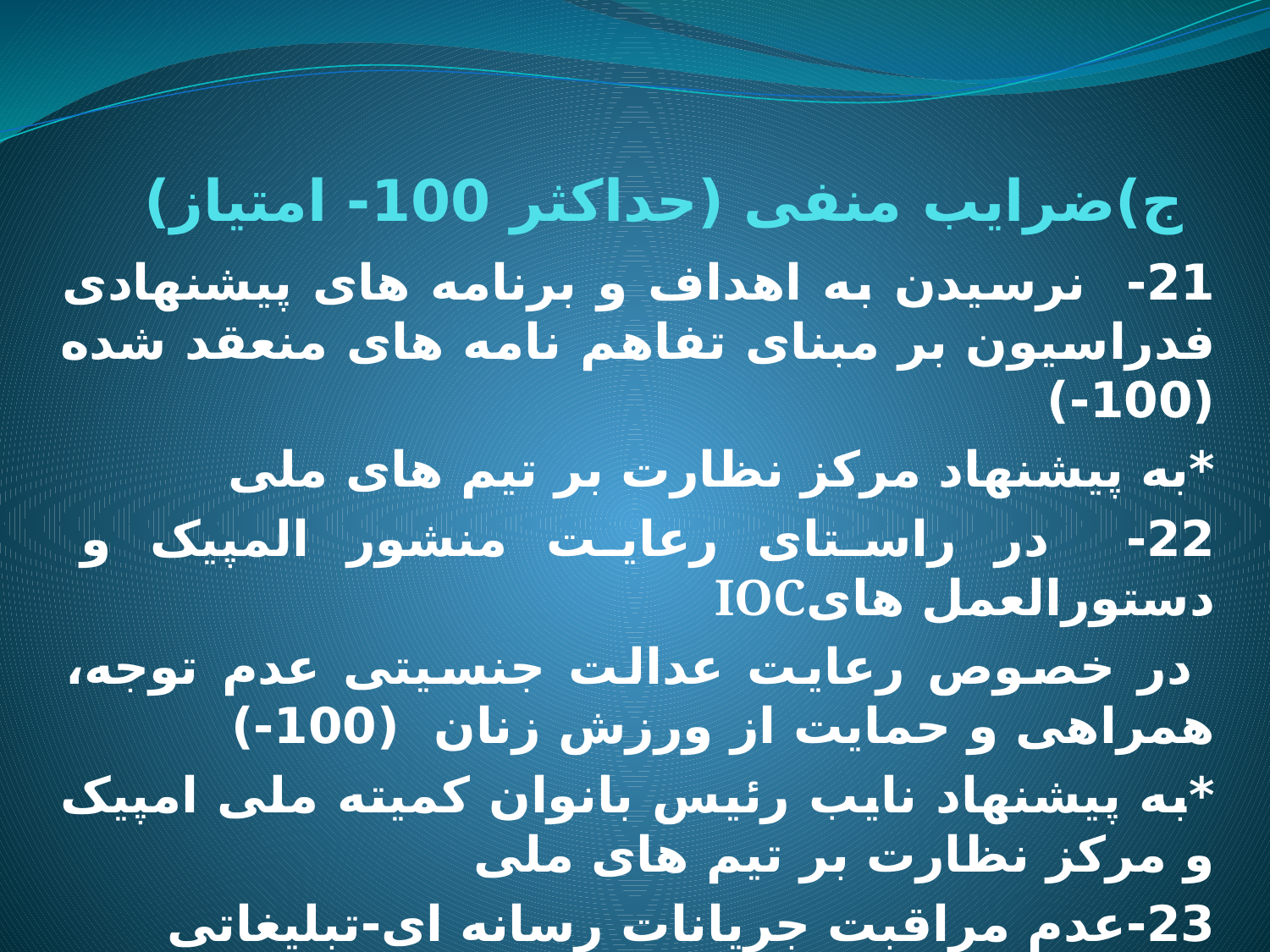

21-  نرسیدن به اهداف و برنامه های پیشنهادی فدراسیون بر مبنای تفاهم نامه های منعقد شده (100-)
*به پیشنهاد مرکز نظارت بر تیم های ملی
22-  در راستای رعایت منشور المپیک و دستورالعمل هایIOC
 در خصوص رعایت عدالت جنسیتی عدم توجه، همراهی و حمایت از ورزش زنان  (100-)
*به پیشنهاد نایب رئیس بانوان کمیته ملی امپیک و مرکز نظارت بر تیم های ملی
23-عدم مراقبت جریانات رسانه ای-تبلیغاتی (50-)
* به پیشنهاد روابط عمومی و تایید هیات اجرایی
# ج)ضرایب منفی (حداکثر 100- امتیاز)